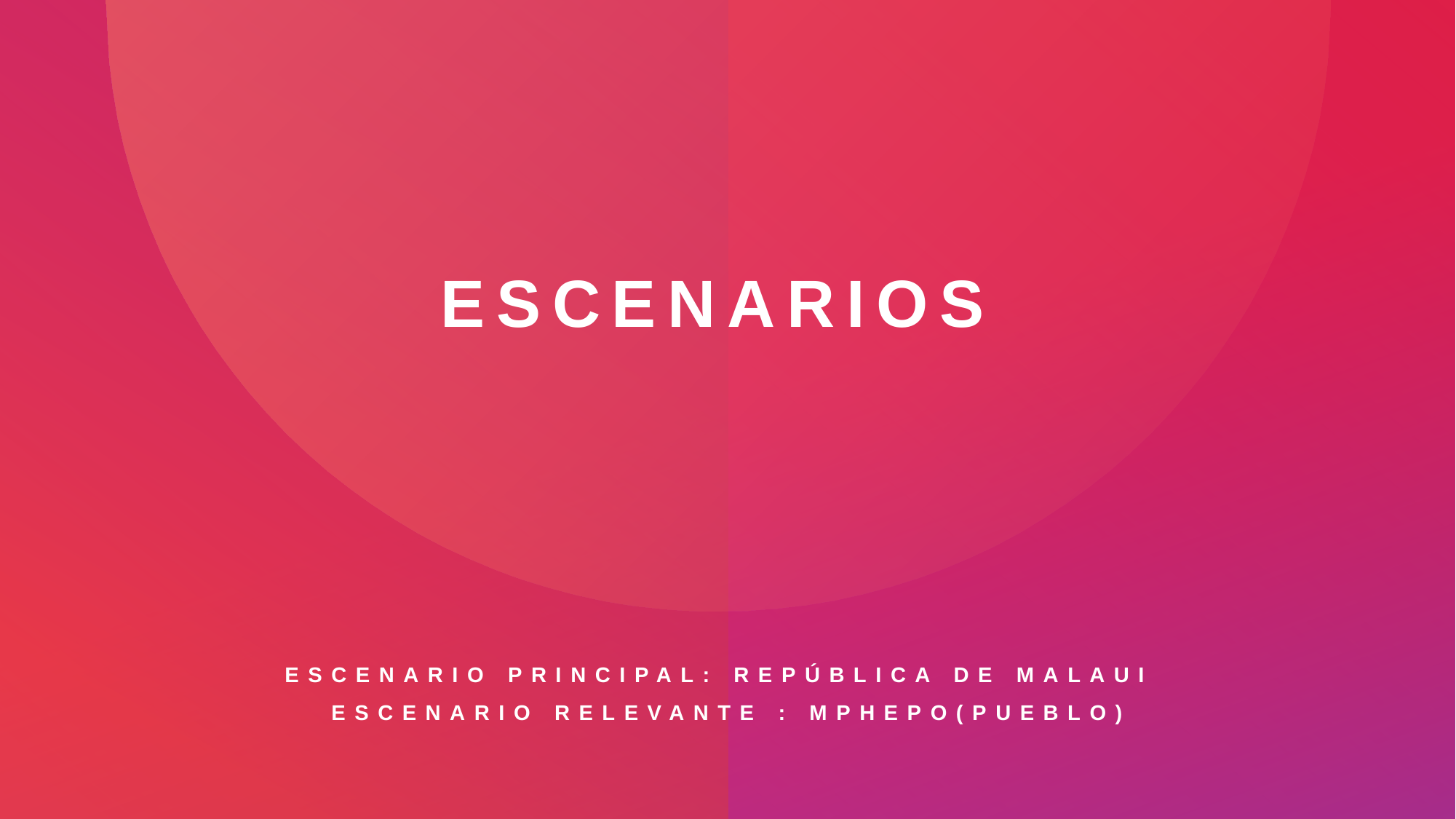

# Escenarios
Escenario principal: República de Malaui  Escenario Relevante : MPHEPO(pueblo)